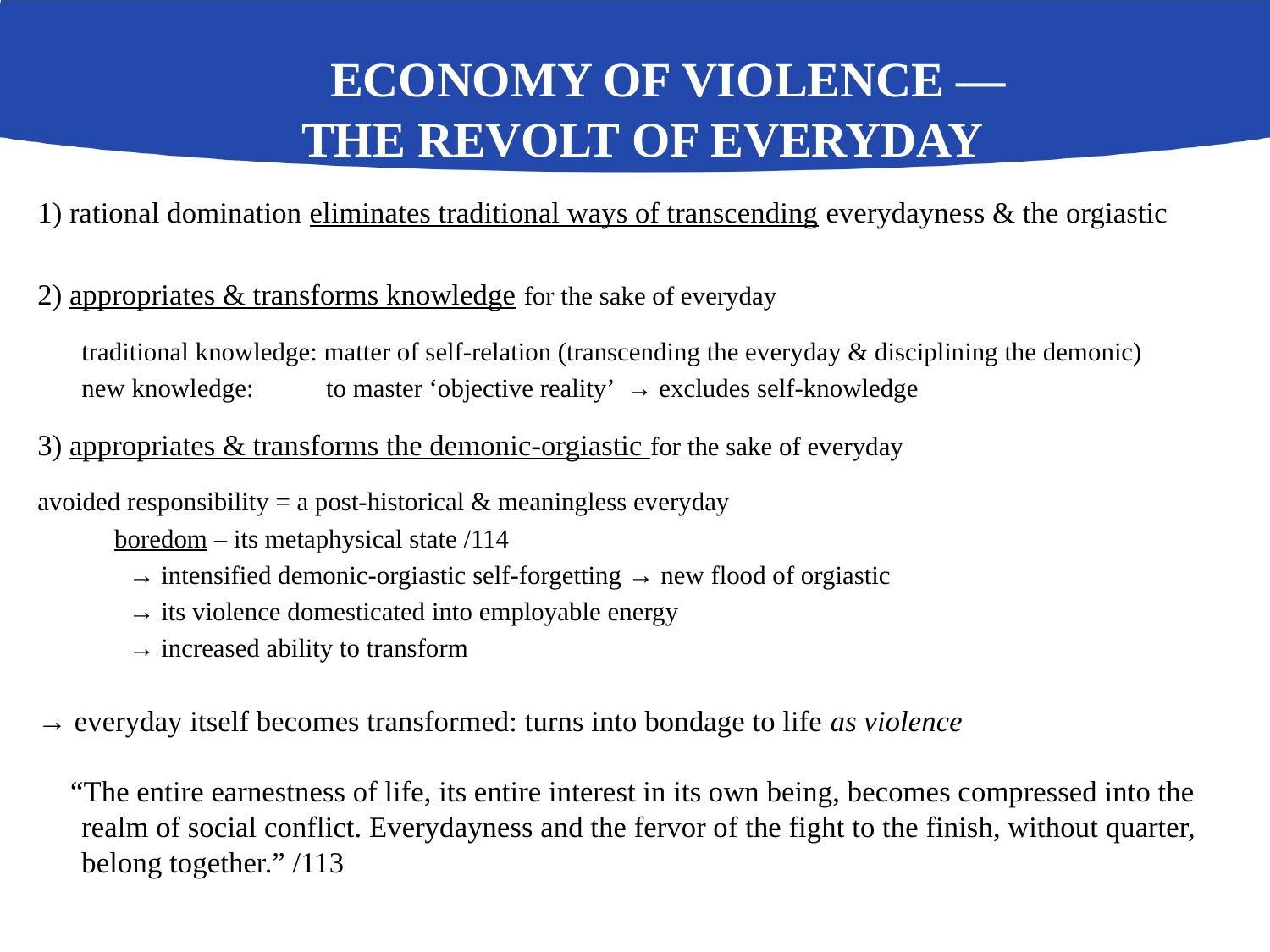

# Economy of Violence ― The Revolt of Everyday

1) rational domination eliminates traditional ways of transcending everydayness & the orgiastic

2) appropriates & transforms knowledge for the sake of everyday

	traditional knowledge: matter of self-relation (transcending the everyday & disciplining the demonic)
	new knowledge:           to master ‘objective reality’  → excludes self-knowledge

3) appropriates & transforms the demonic-orgiastic for the sake of everyday

avoided responsibility = a post-historical & meaningless everyday
			     boredom ‒ its metaphysical state /114
       		→ intensified demonic-orgiastic self-forgetting → new flood of orgiastic
       		→ its violence domesticated into employable energy
       		→ increased ability to transform

→ everyday itself becomes transformed: turns into bondage to life as violence

     “The entire earnestness of life, its entire interest in its own being, becomes compressed into the realm of social conflict. Everydayness and the fervor of the fight to the finish, without quarter, belong together.” /113